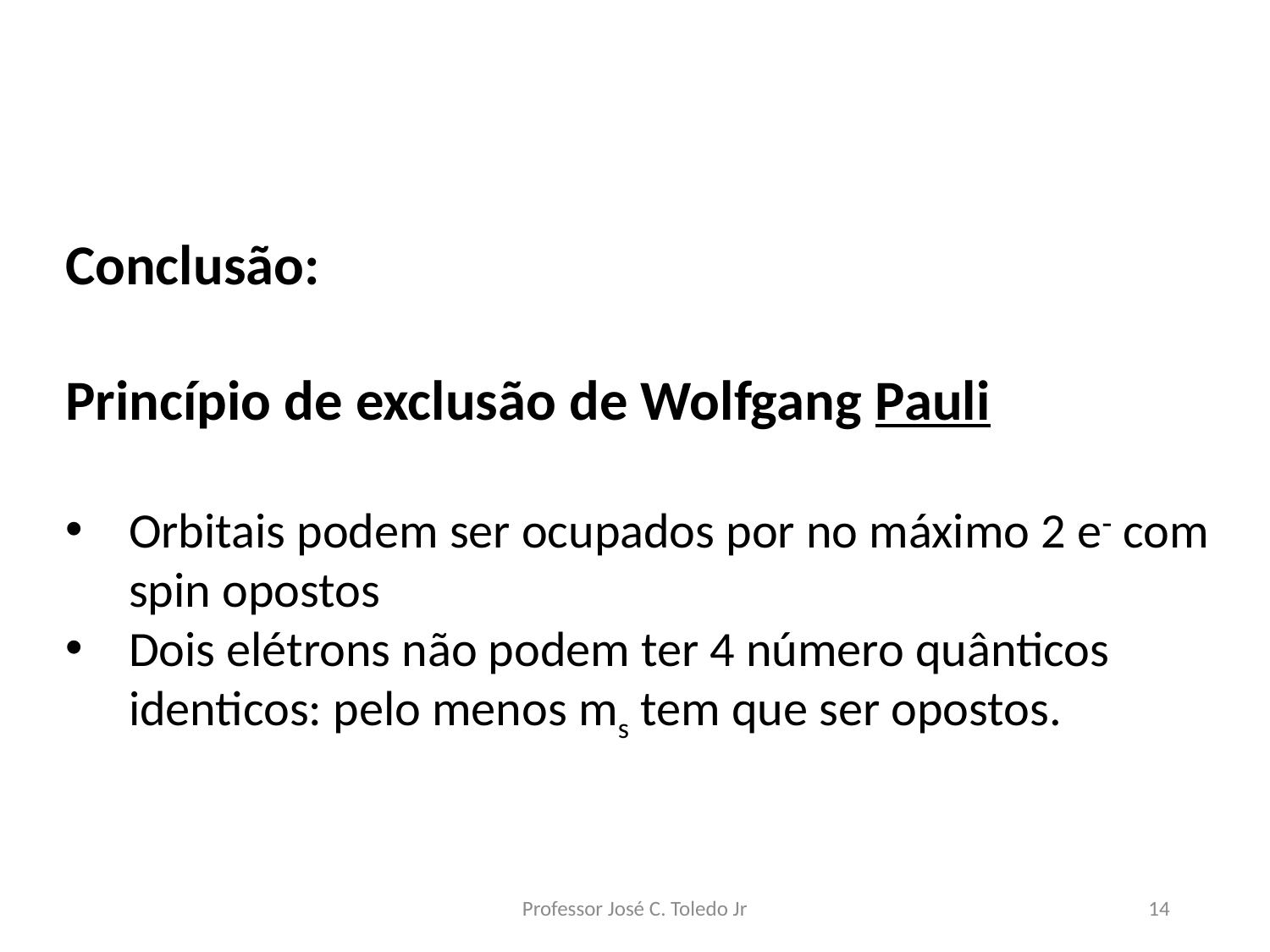

Conclusão:

Princípio de exclusão de Wolfgang Pauli

Orbitais podem ser ocupados por no máximo 2 e− com spin opostos
Dois elétrons não podem ter 4 número quânticos identicos: pelo menos ms tem que ser opostos.
Professor José C. Toledo Jr
14